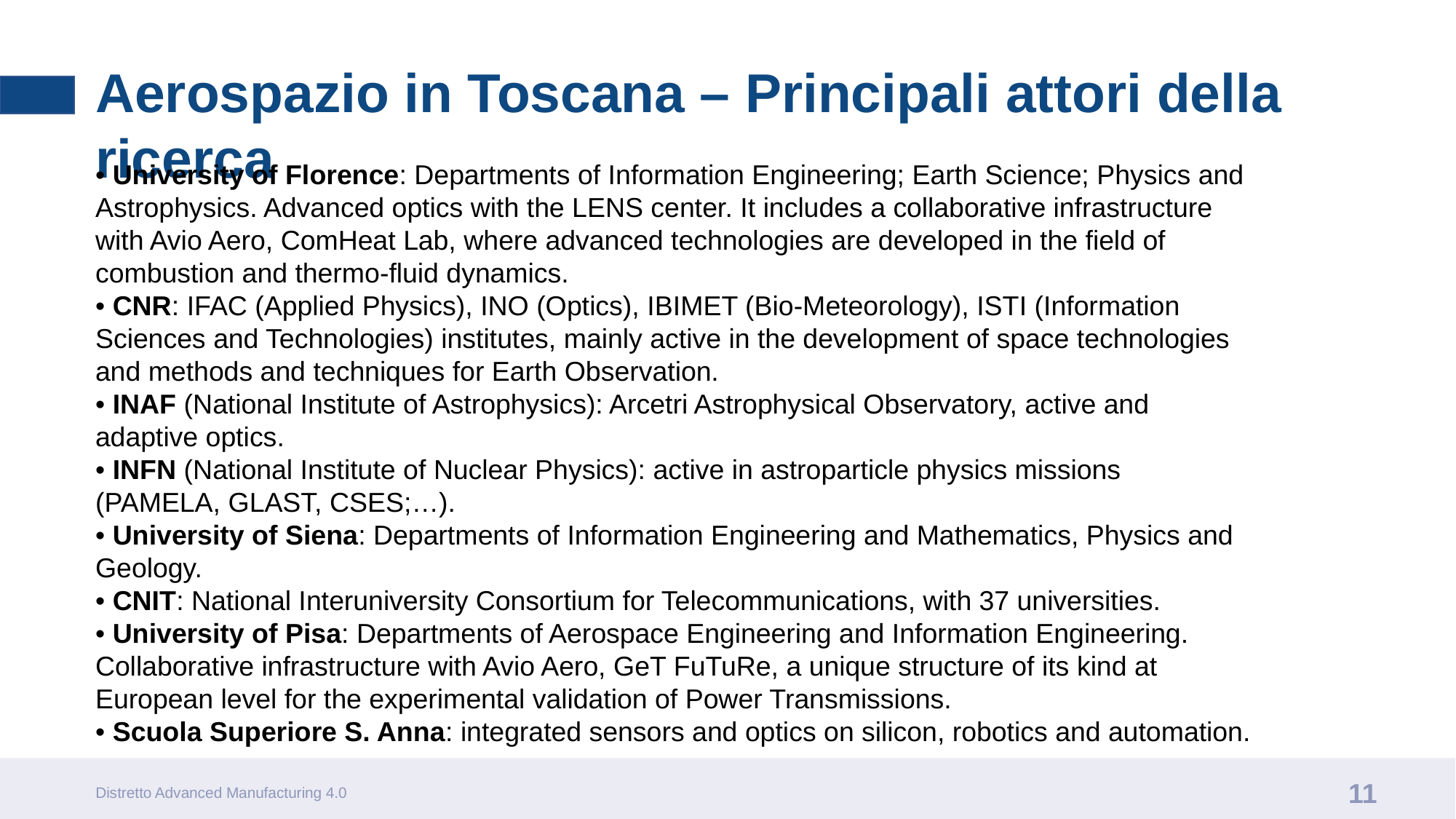

Aerospazio in Toscana – Principali attori della ricerca

• University of Florence: Departments of Information Engineering; Earth Science; Physics and Astrophysics. Advanced optics with the LENS center. It includes a collaborative infrastructure with Avio Aero, ComHeat Lab, where advanced technologies are developed in the field of combustion and thermo-fluid dynamics.
• CNR: IFAC (Applied Physics), INO (Optics), IBIMET (Bio-Meteorology), ISTI (Information Sciences and Technologies) institutes, mainly active in the development of space technologies and methods and techniques for Earth Observation.
• INAF (National Institute of Astrophysics): Arcetri Astrophysical Observatory, active and adaptive optics.
• INFN (National Institute of Nuclear Physics): active in astroparticle physics missions (PAMELA, GLAST, CSES;…).
• University of Siena: Departments of Information Engineering and Mathematics, Physics and Geology.
• CNIT: National Interuniversity Consortium for Telecommunications, with 37 universities.
• University of Pisa: Departments of Aerospace Engineering and Information Engineering. Collaborative infrastructure with Avio Aero, GeT FuTuRe, a unique structure of its kind at European level for the experimental validation of Power Transmissions.
• Scuola Superiore S. Anna: integrated sensors and optics on silicon, robotics and automation.

Distretto Advanced Manufacturing 4.0
11